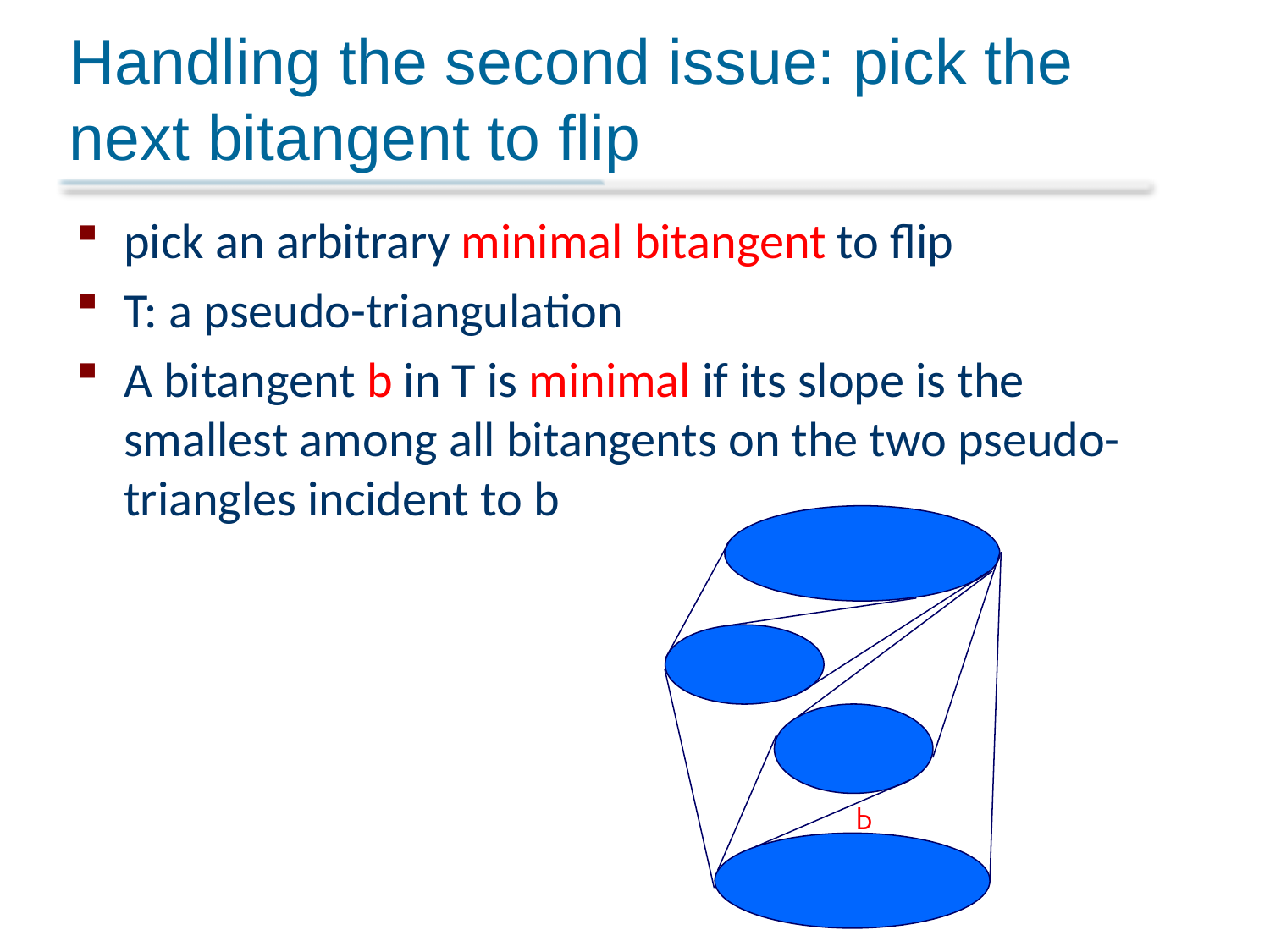

# Handling the second issue: pick the next bitangent to flip
pick an arbitrary minimal bitangent to flip
T: a pseudo-triangulation
A bitangent b in T is minimal if its slope is the smallest among all bitangents on the two pseudo-triangles incident to b

b